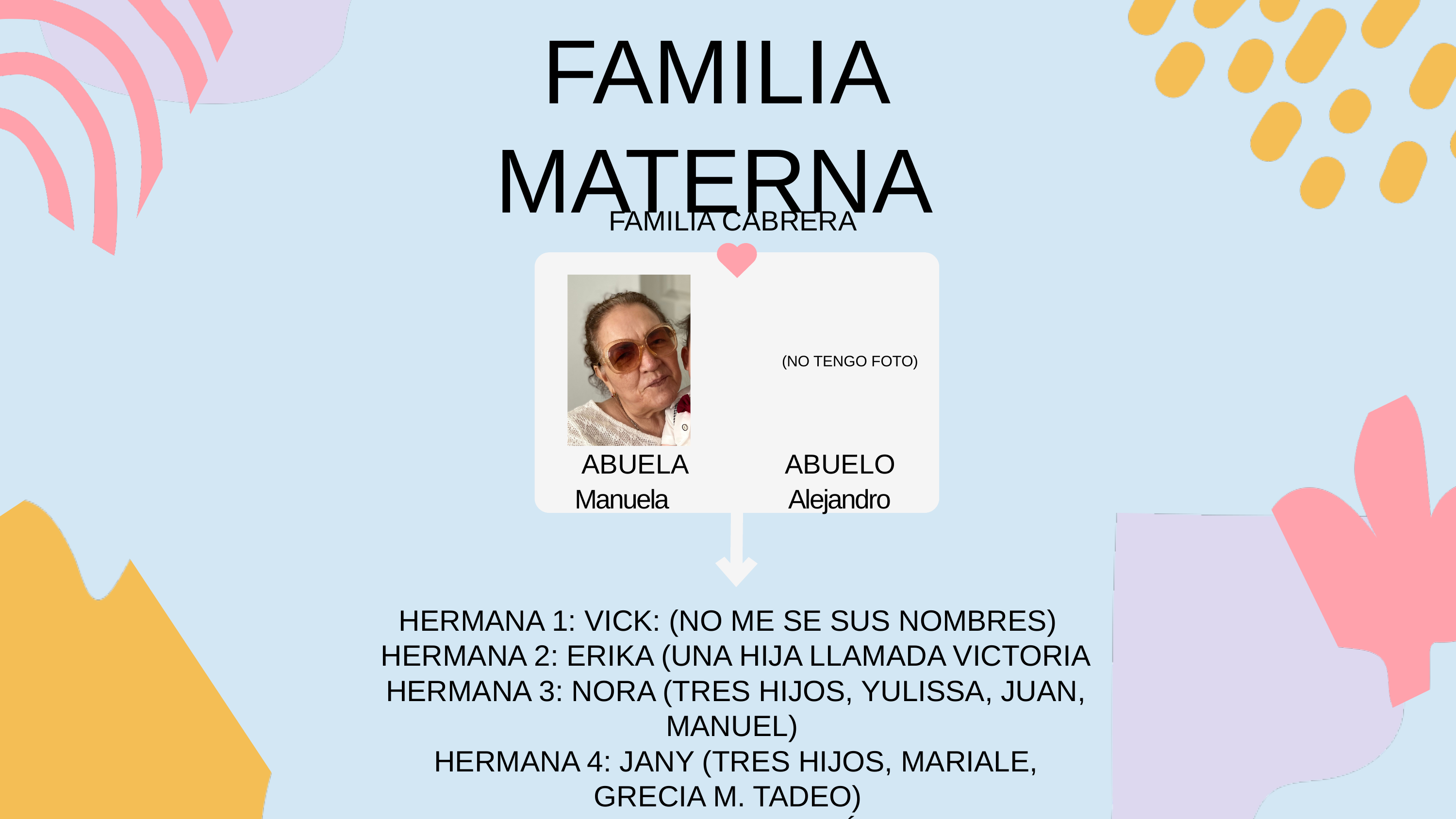

FAMILIA MATERNA
FAMILIA CABRERA

ABUELA
ABUELO

(NO TENGO FOTO)

Manuela
Alejandro

HERMANA 1: VICK: (NO ME SE SUS NOMBRES)
HERMANA 2: ERIKA (UNA HIJA LLAMADA VICTORIA
HERMANA 3: NORA (TRES HIJOS, YULISSA, JUAN, MANUEL)
HERMANA 4: JANY (TRES HIJOS, MARIALE, GRECIA M. TADEO)
HERMANA 5: ANABEL (IVÁN Y YO)
HERMANO 6: ALEJANDRO(1 HIJO, ABRAHAM)